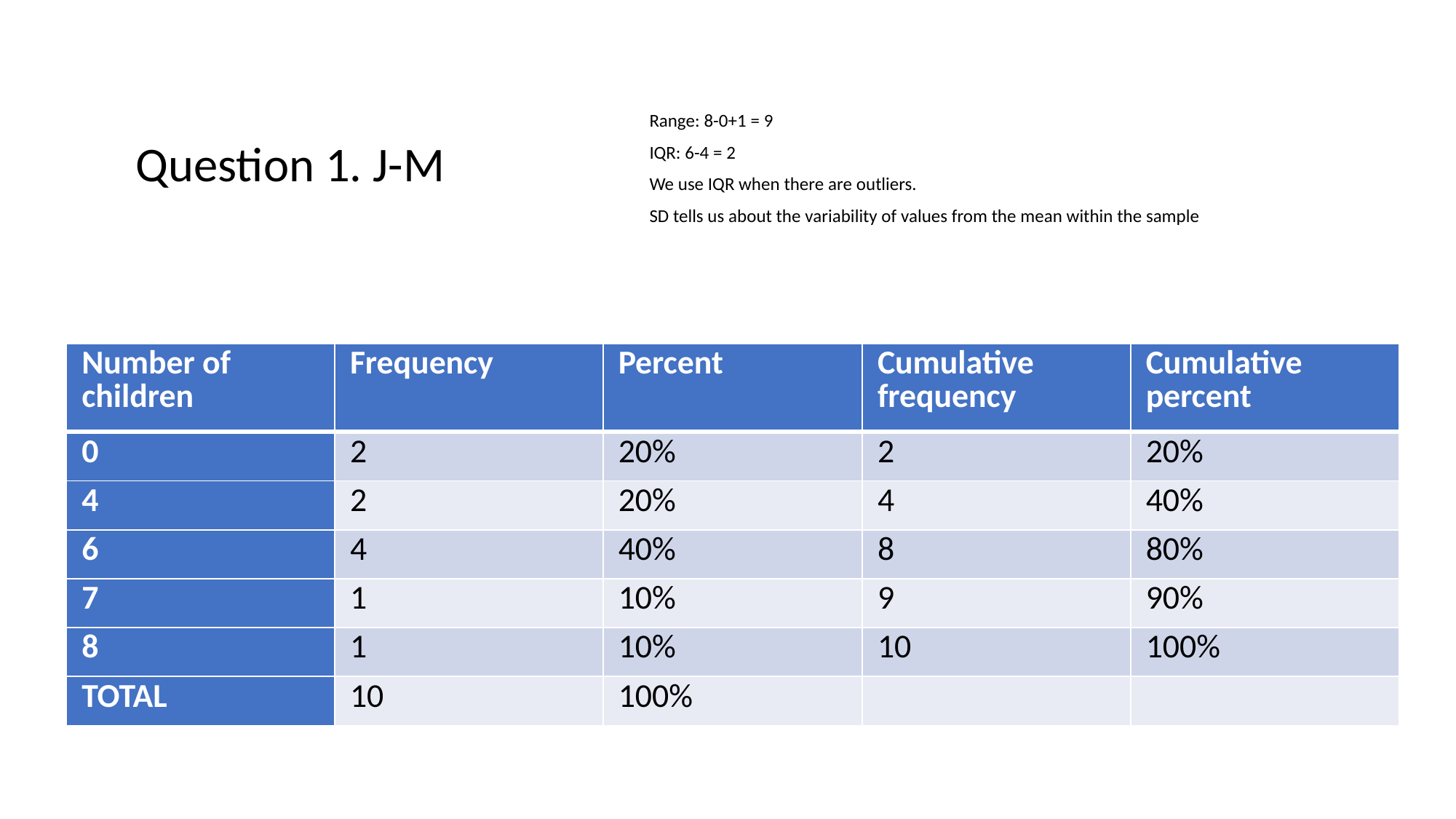

Question 1. J-M
Range: 8-0+1 = 9
IQR: 6-4 = 2
We use IQR when there are outliers.
SD tells us about the variability of values from the mean within the sample

| Number of children | Frequency | Percent | Cumulative frequency | Cumulative percent |
| --- | --- | --- | --- | --- |
| 0 | 2 | 20% | 2 | 20% |
| 4 | 2 | 20% | 4 | 40% |
| 6 | 4 | 40% | 8 | 80% |
| 7 | 1 | 10% | 9 | 90% |
| 8 | 1 | 10% | 10 | 100% |
| TOTAL | 10 | 100% |  |  |